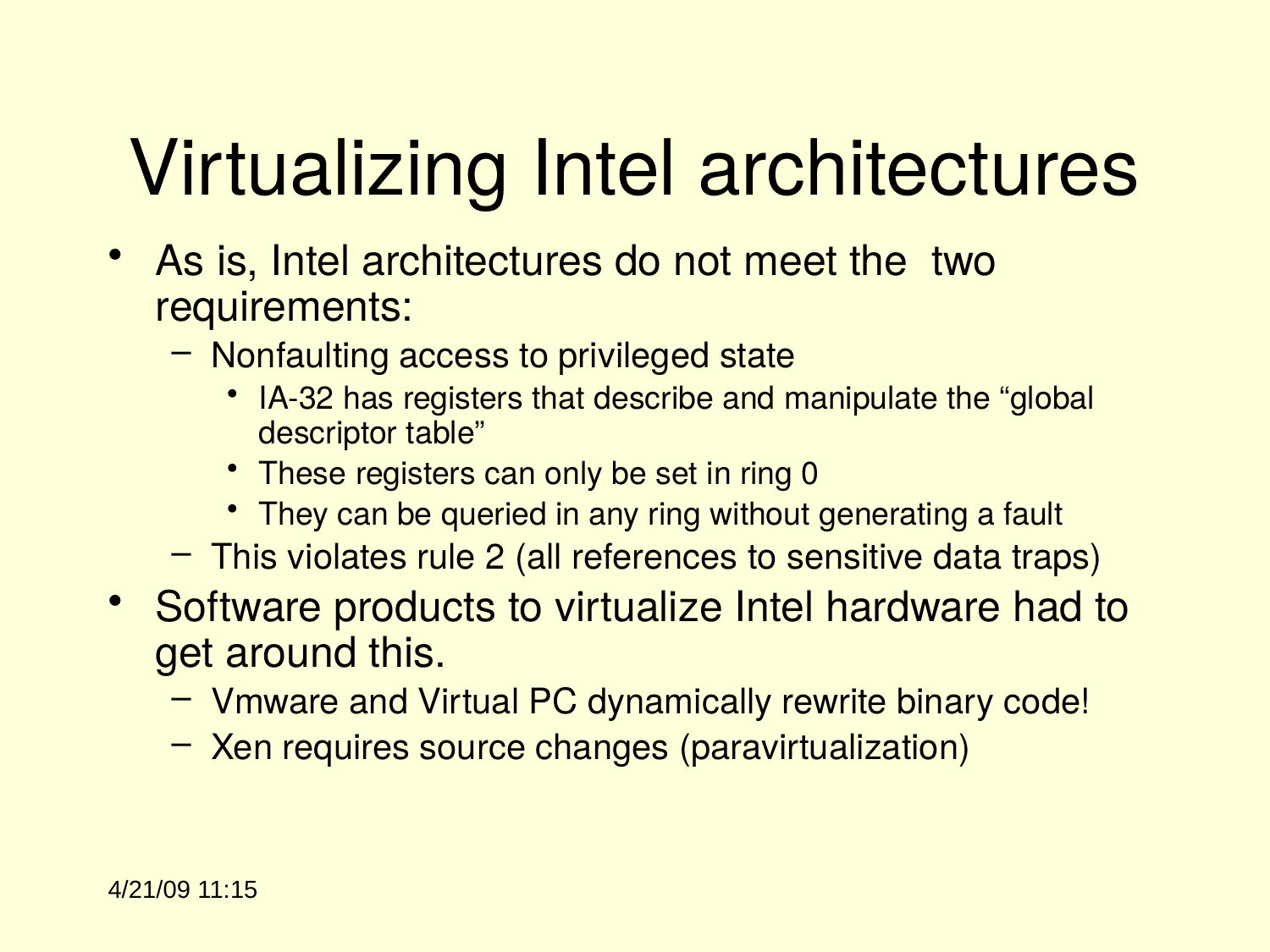

# Virtualizing Intel architectures
As is, Intel architectures do not meet the  two requirements:
Nonfaulting access to privileged state
IA-32 has registers that describe and manipulate the “global descriptor table”
These registers can only be set in ring 0
They can be queried in any ring without generating a fault
This violates rule 2 (all references to sensitive data traps)
Software products to virtualize Intel hardware had to get around this.
Vmware and Virtual PC dynamically rewrite binary code!
Xen requires source changes (paravirtualization)
4/21/09 11:15